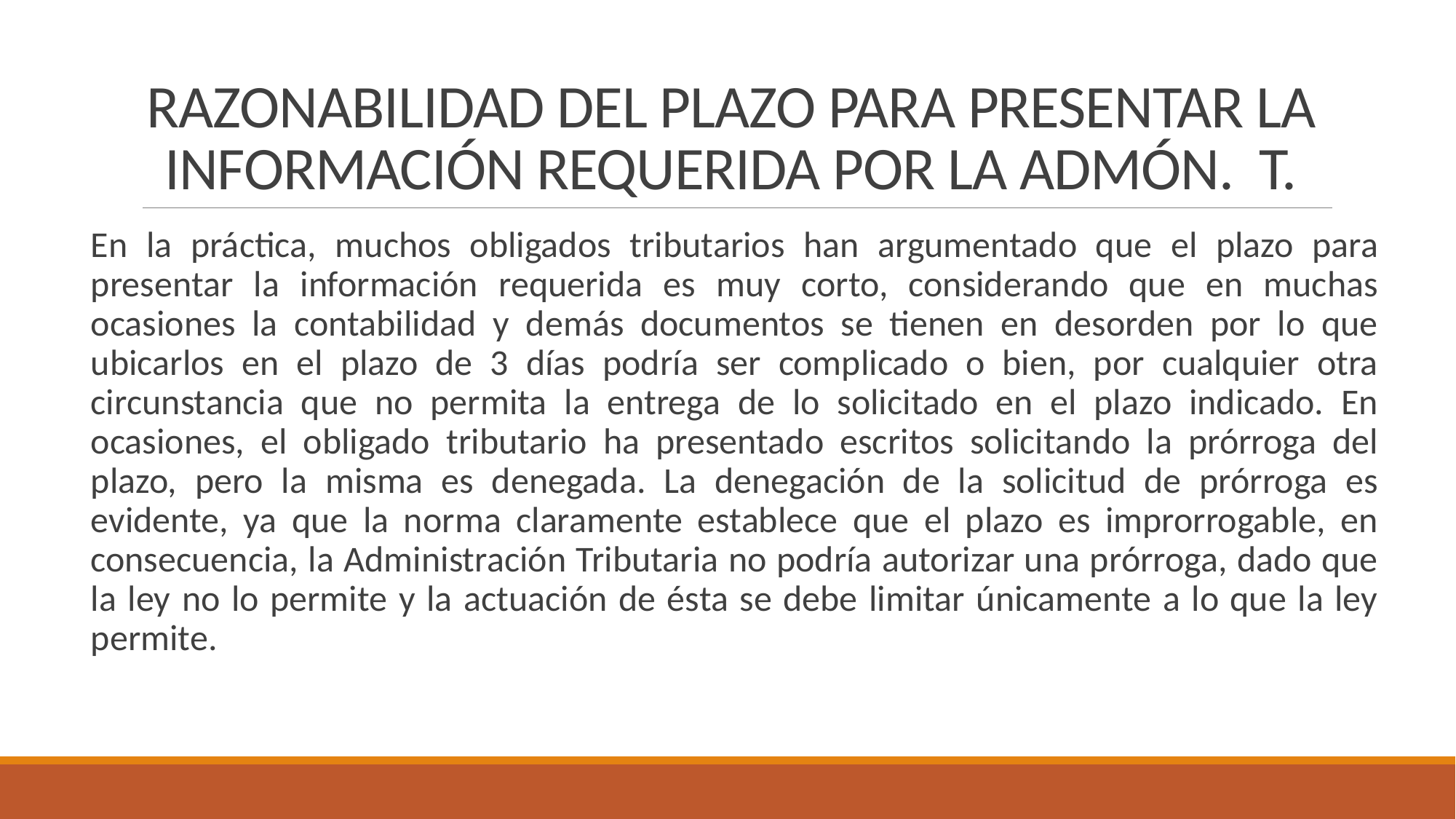

# RAZONABILIDAD DEL PLAZO PARA PRESENTAR LA INFORMACIÓN REQUERIDA POR LA ADMÓN.  T.
En la práctica, muchos obligados tributarios han argumentado que el plazo para presentar la información requerida es muy corto, considerando que en muchas ocasiones la contabilidad y demás documentos se tienen en desorden por lo que ubicarlos en el plazo de 3 días podría ser complicado o bien, por cualquier otra circunstancia que no permita la entrega de lo solicitado en el plazo indicado. En ocasiones, el obligado tributario ha presentado escritos solicitando la prórroga del plazo, pero la misma es denegada. La denegación de la solicitud de prórroga es evidente, ya que la norma claramente establece que el plazo es improrrogable, en consecuencia, la Administración Tributaria no podría autorizar una prórroga, dado que la ley no lo permite y la actuación de ésta se debe limitar únicamente a lo que la ley permite.